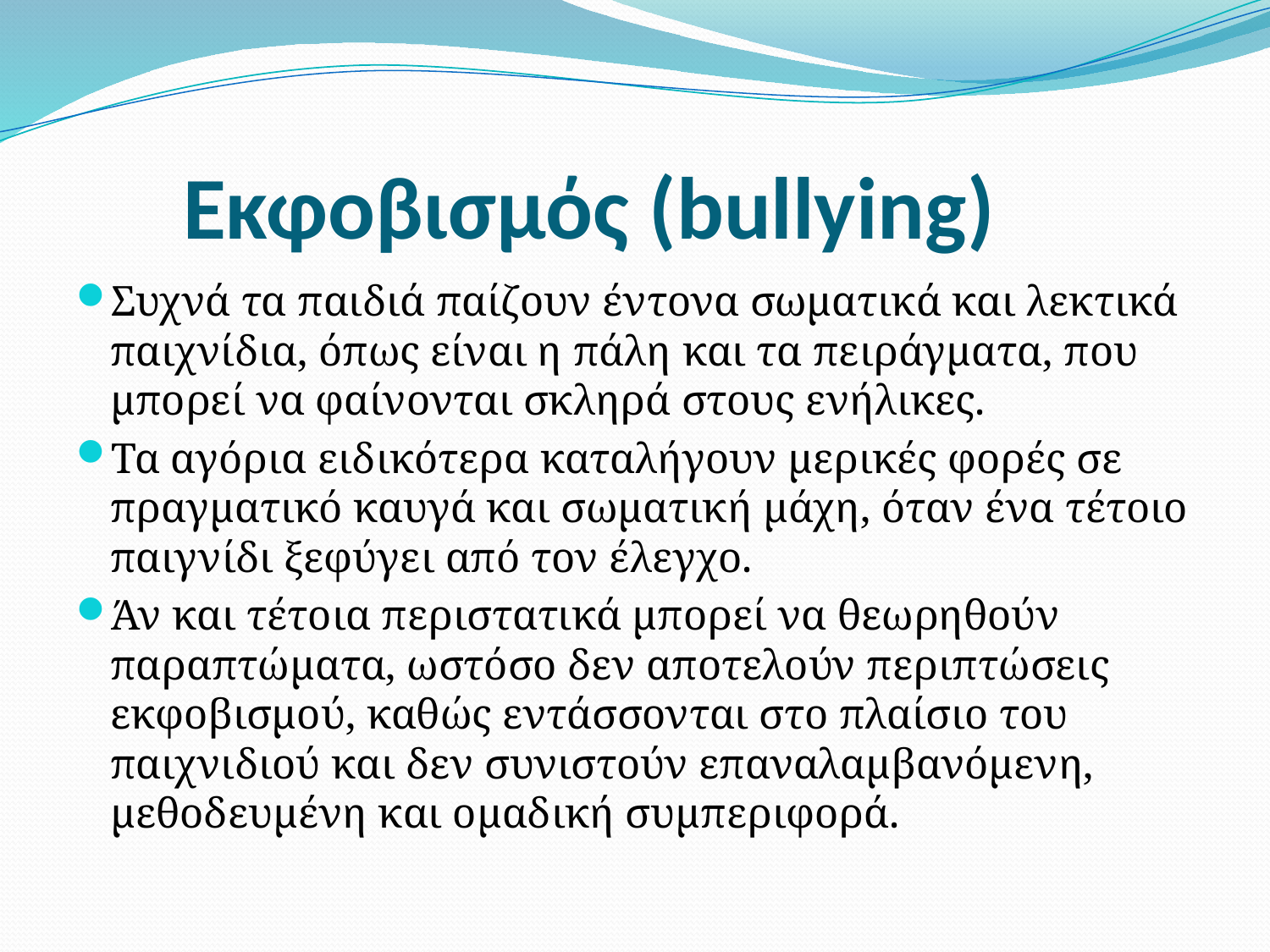

# Εκφοβισμός (bullying)
Συχνά τα παιδιά παίζουν έντονα σωματικά και λεκτικά παιχνίδια, όπως είναι η πάλη και τα πειράγματα, που μπορεί να φαίνονται σκληρά στους ενήλικες.
Τα αγόρια ειδικότερα καταλήγουν μερικές φορές σε πραγματικό καυγά και σωματική μάχη, όταν ένα τέτοιο παιγνίδι ξεφύγει από τον έλεγχο.
Άν και τέτοια περιστατικά μπορεί να θεωρηθούν παραπτώματα, ωστόσο δεν αποτελούν περιπτώσεις εκφοβισμού, καθώς εντάσσονται στο πλαίσιο του παιχνιδιού και δεν συνιστούν επαναλαμβανόμενη, μεθοδευμένη και ομαδική συμπεριφορά.